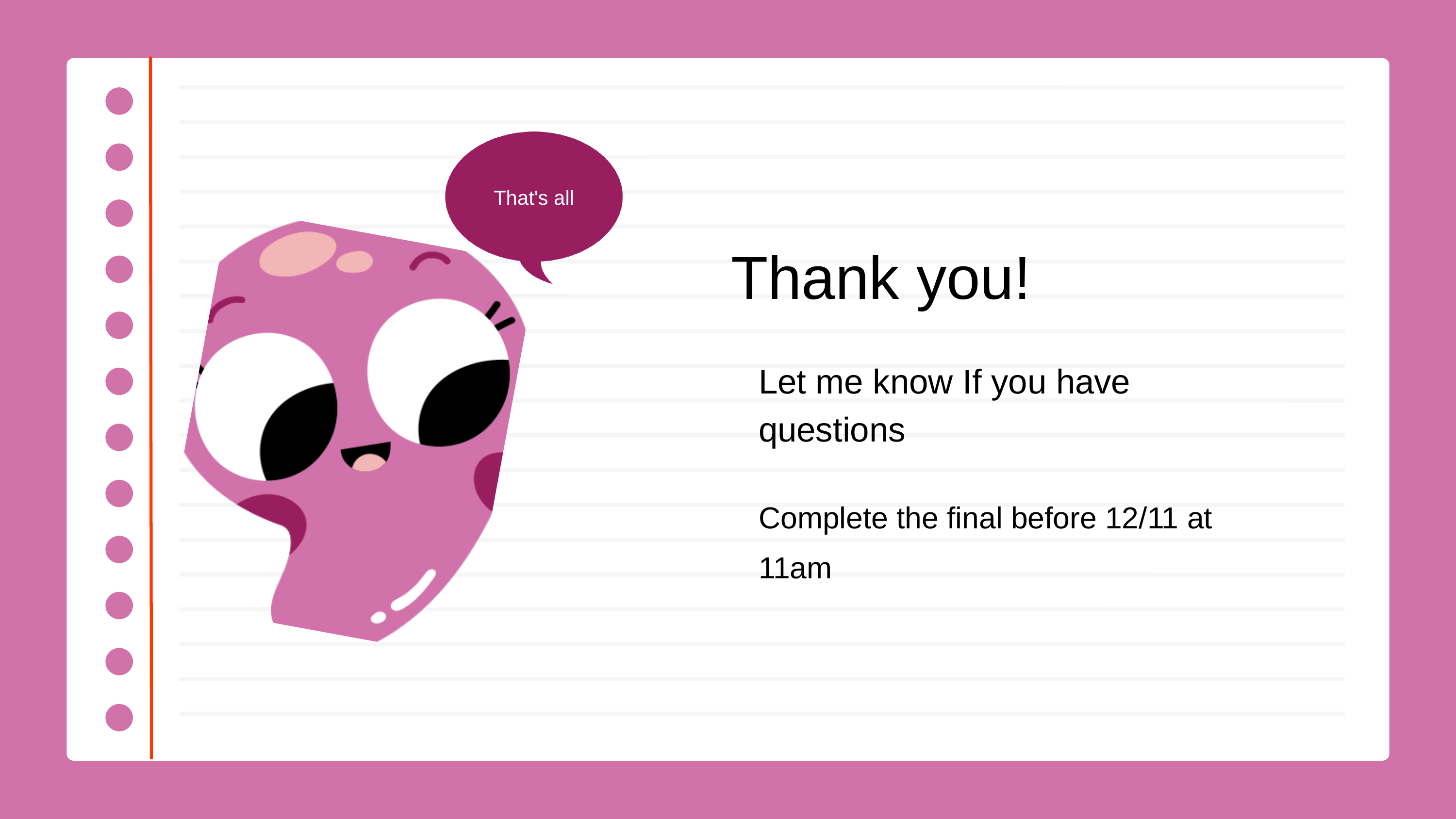

That's all
Thank you!

Let me know If you have questions

Complete the final before 12/11 at 11am